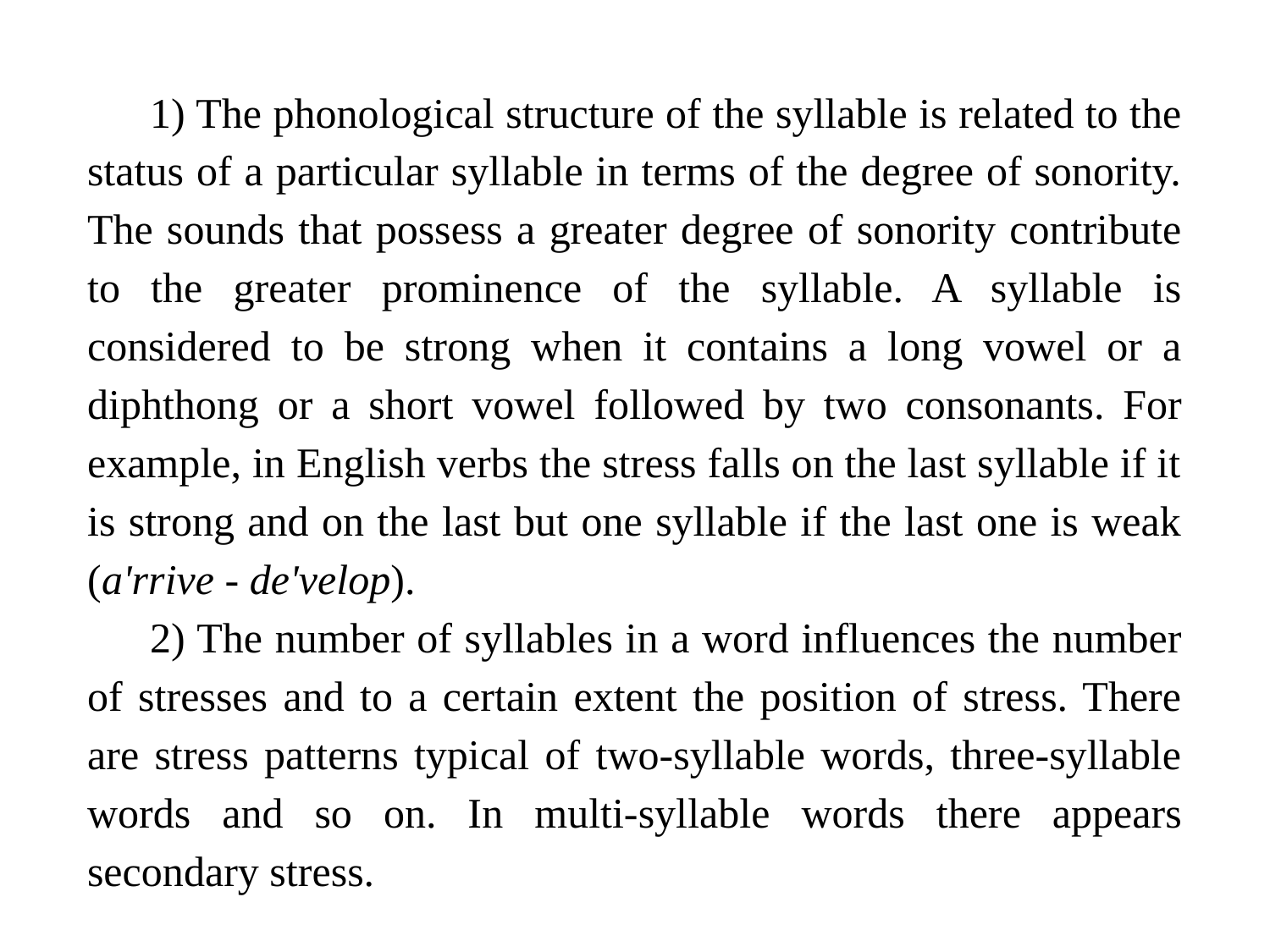

1) The phonological structure of the syllable is related to the status of a particular syllable in terms of the degree of sonority. The sounds that possess a greater degree of sonority contribute to the greater prominence of the syllable. A syllable is considered to be strong when it contains a long vowel or a diphthong or a short vowel followed by two consonants. For example, in English verbs the stress falls on the last syllable if it is strong and on the last but one syllable if the last one is weak (aʹrrive - deʹvelop).
2) The number of syllables in a word influences the number of stresses and to a certain extent the position of stress. There are stress patterns typical of two-syllable words, three-syllable words and so on. In multi-syllable words there appears secondary stress.